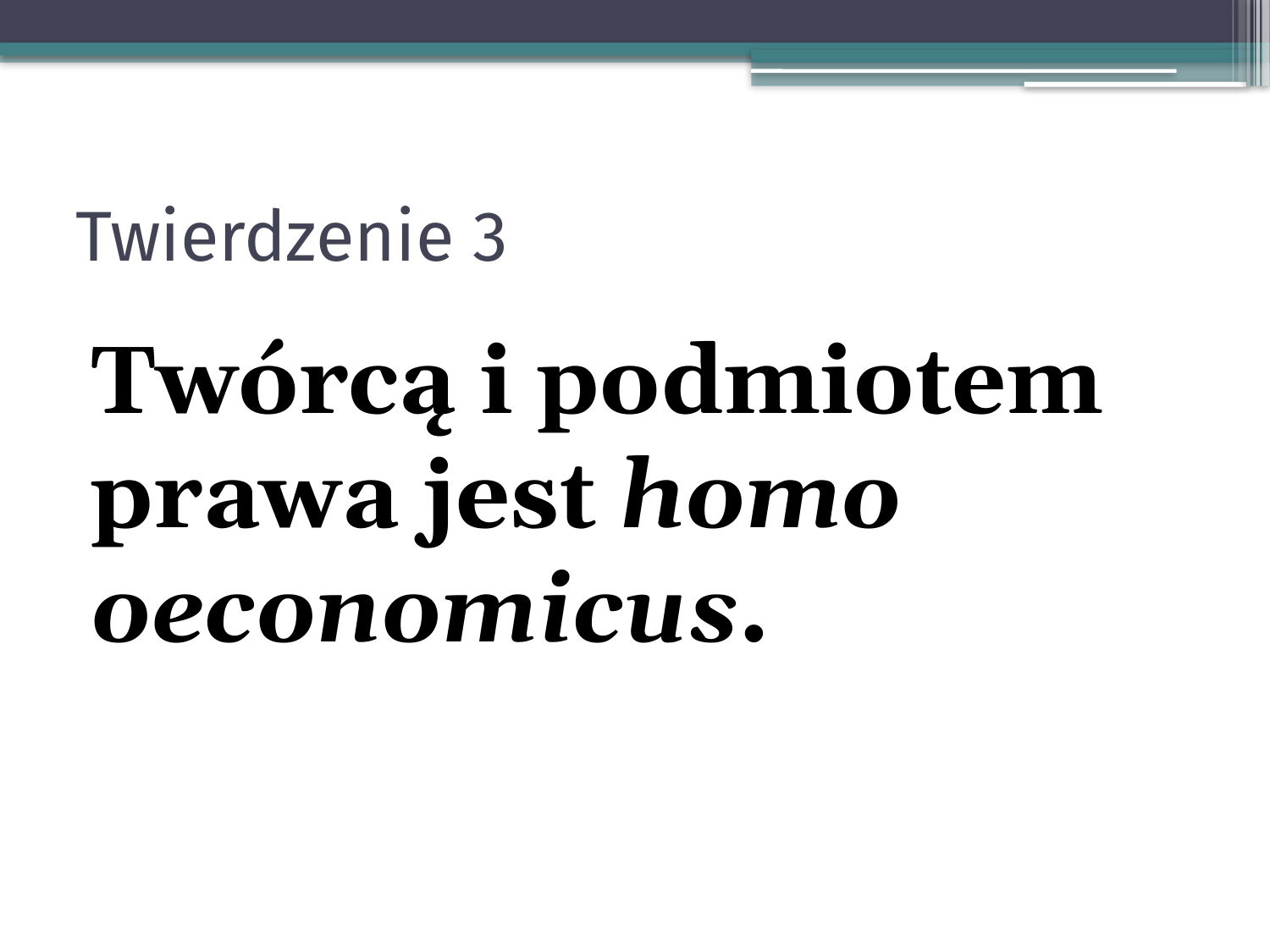

# Twierdzenie 3
Twórcą i podmiotem prawa jest homo oeconomicus.